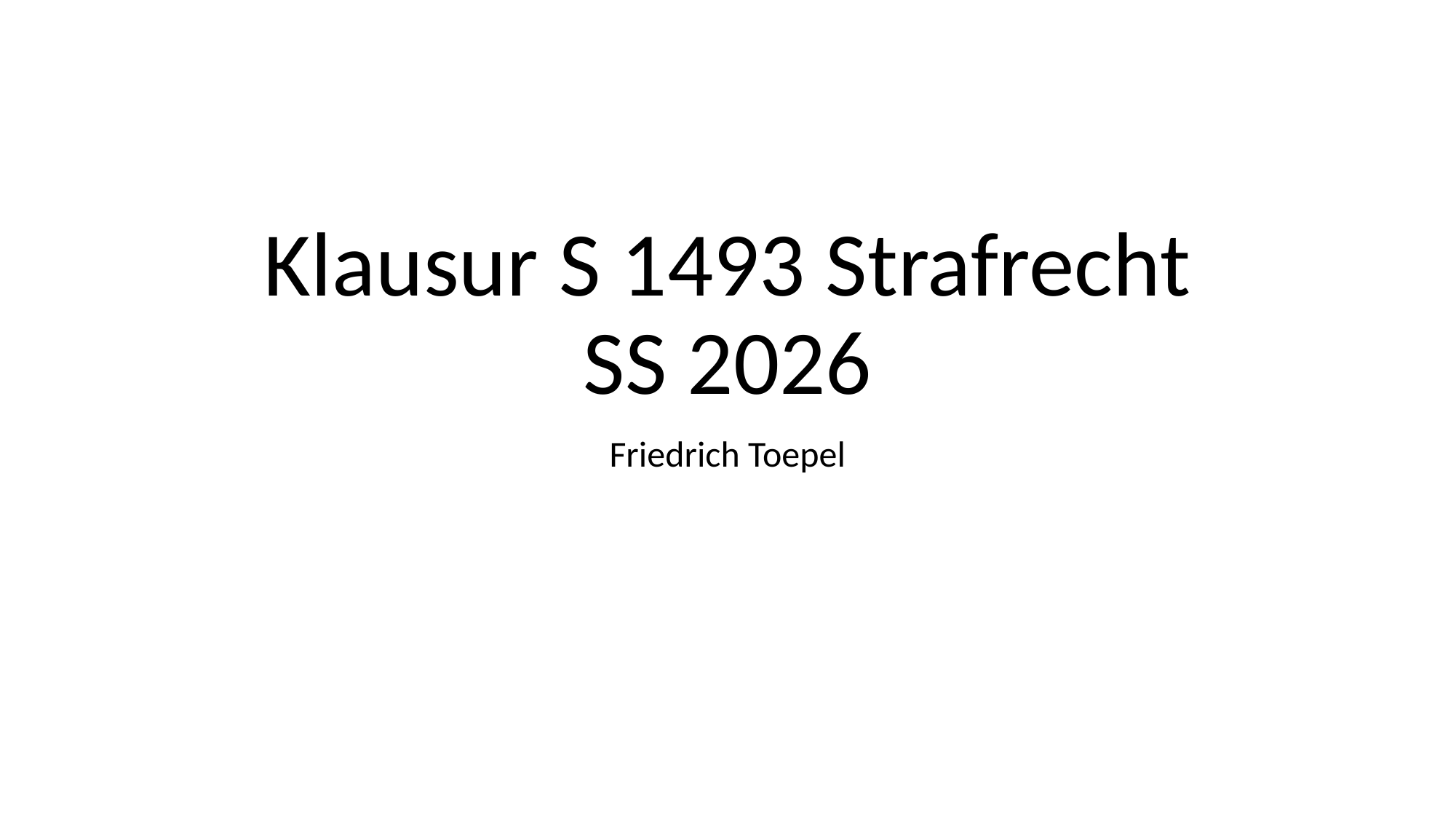

# Klausur S 1493 Strafrecht SS 2026
Friedrich Toepel